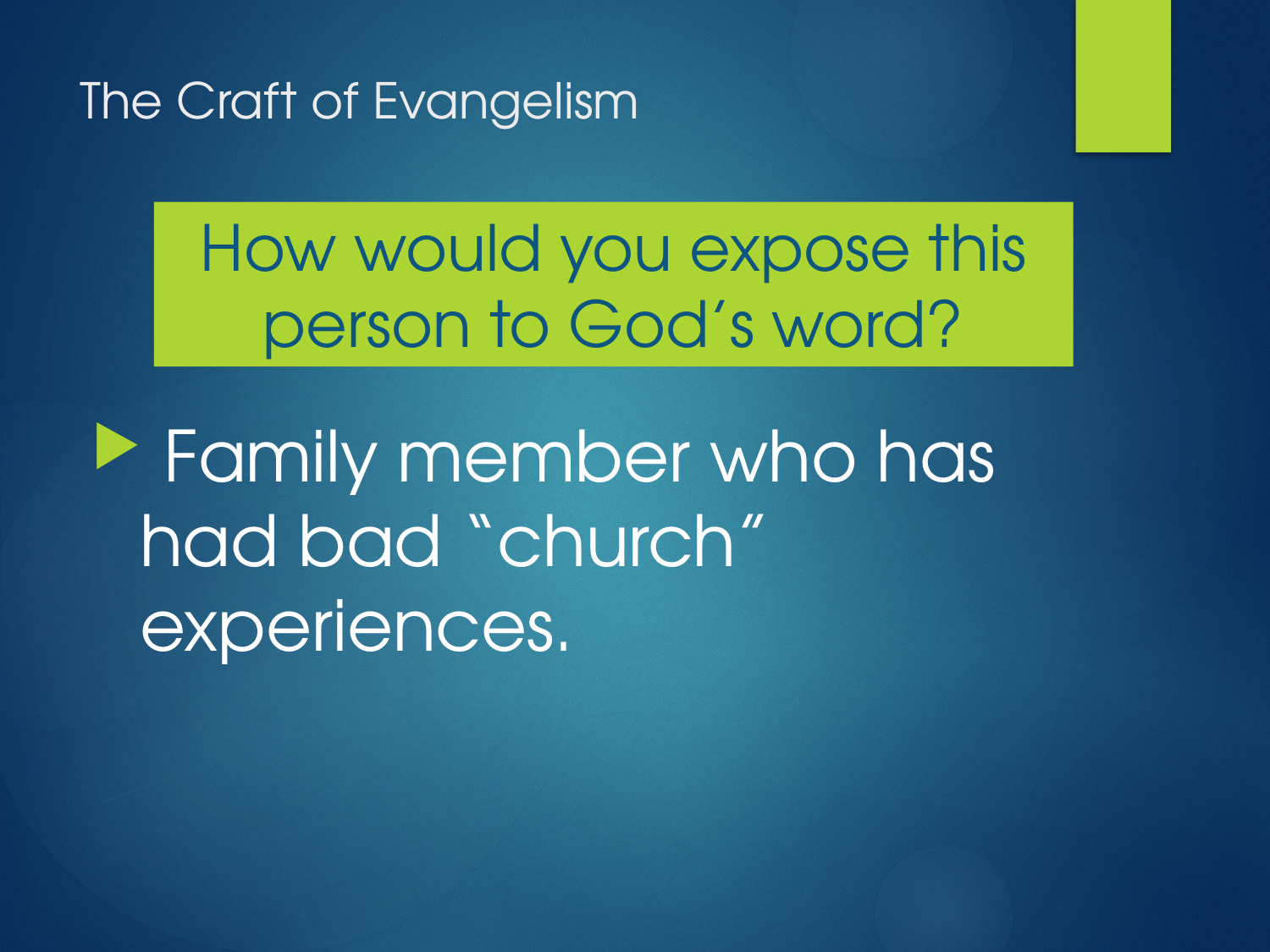

# The Craft of Evangelism
How would you expose this person to God’s word?
 Family member who has had bad “church” experiences.